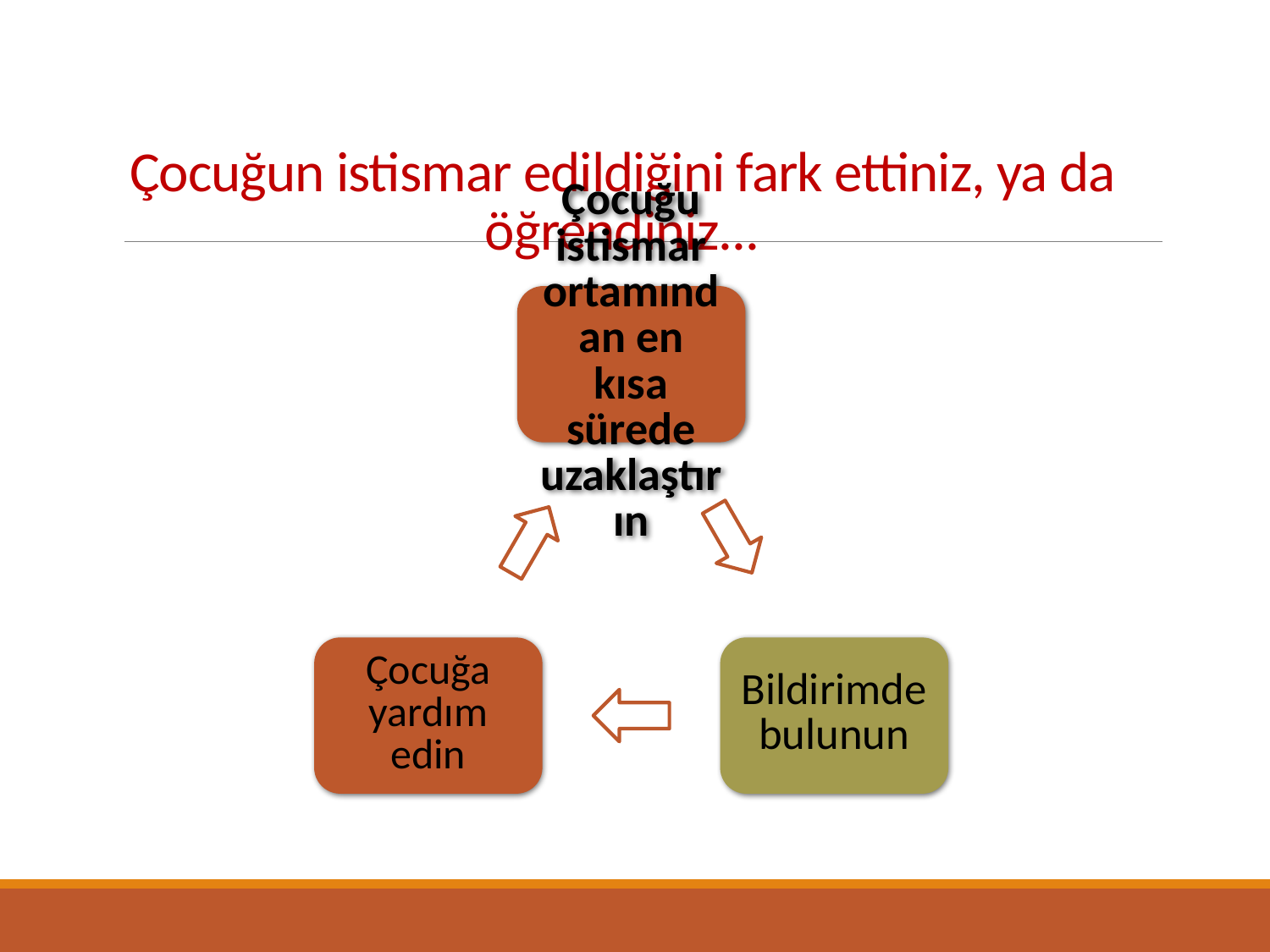

# Çocuğun istismar edildiğini fark ettiniz, ya da öğrendiniz...
Bildirimde bulunun
Çocuğa yardım edin